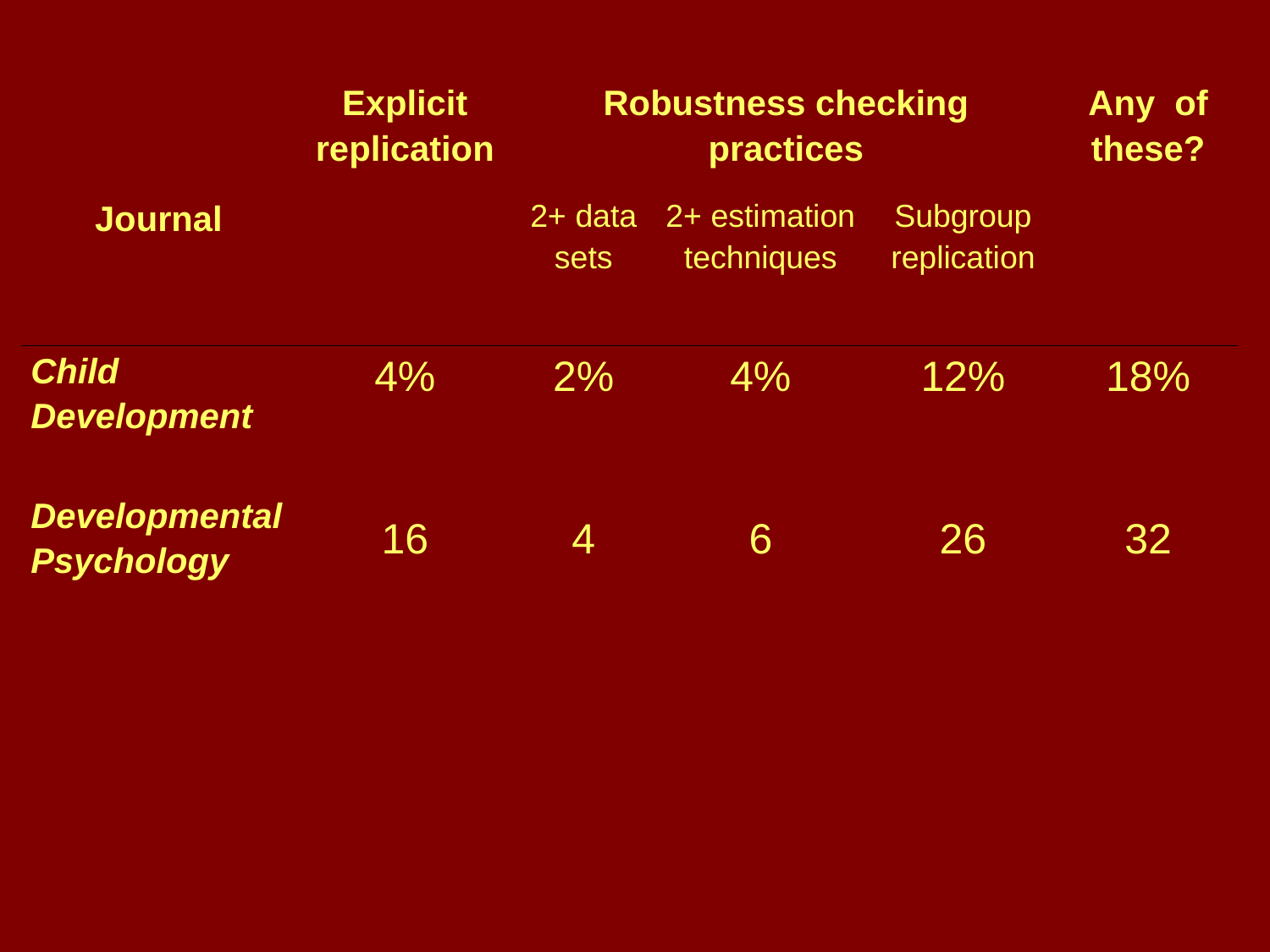

|  | Explicit replication | Robustness checking practices |  |  | Any of these? |
| --- | --- | --- | --- | --- | --- |
| Journal |  | 2+ data sets | 2+ estimation techniques | Subgroup replication |  |
|  |  |  |  |  |  |
| Child Development | 4% | 2% | 4% | 12% | 18% |
|  |  |  |  |  |  |
| Developmental Psychology | 16 | 4 | 6 | 26 | 32 |
|  |  |  |  |  |  |
|  |  |  |  |  |  |
|  |  |  |  |  |  |
|  |  |  |  |  |  |